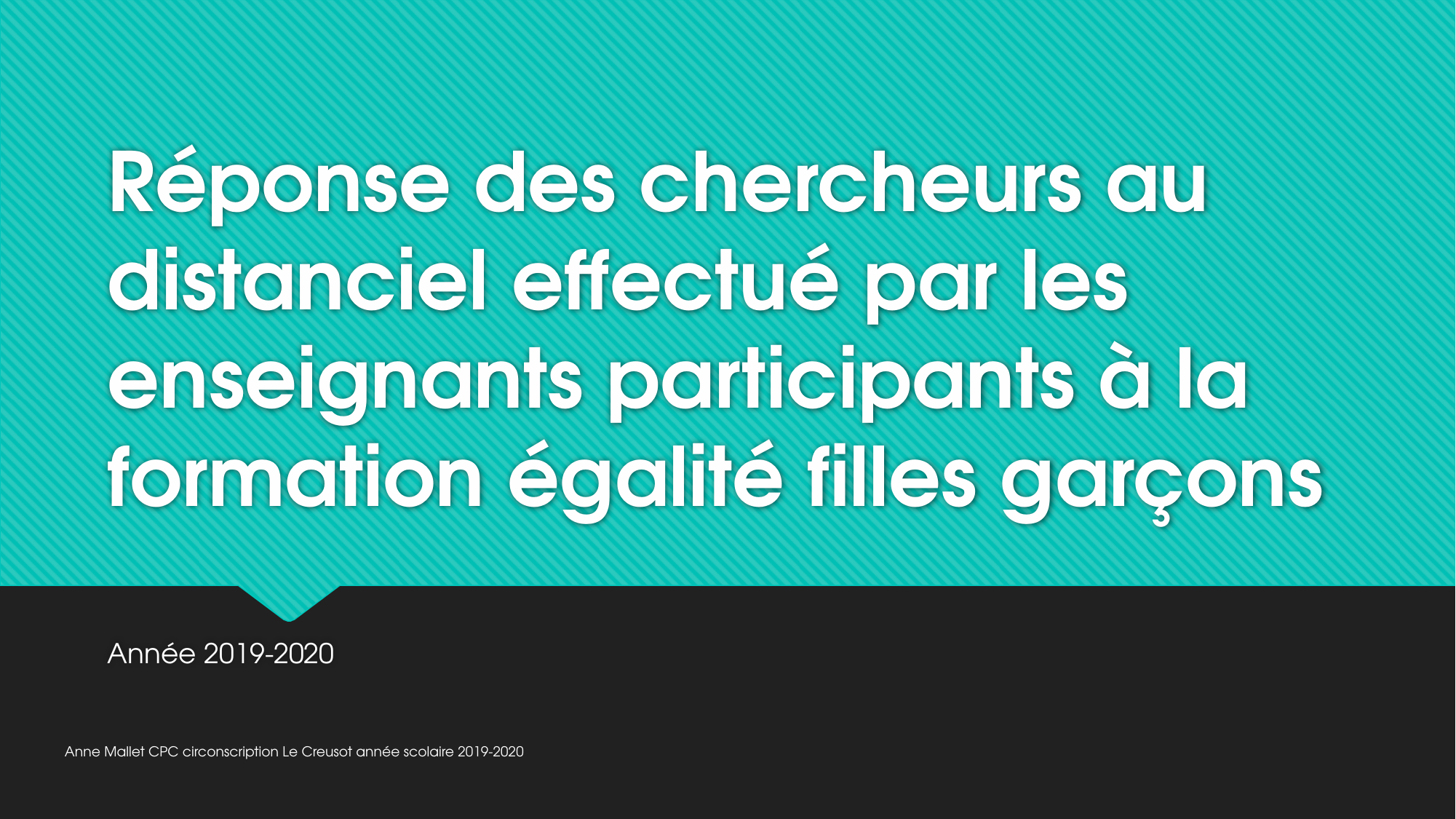

# Réponse des chercheurs au distanciel effectué par les enseignants participants à la formation égalité filles garçons
Année 2019-2020
Anne Mallet CPC circonscription Le Creusot année scolaire 2019-2020